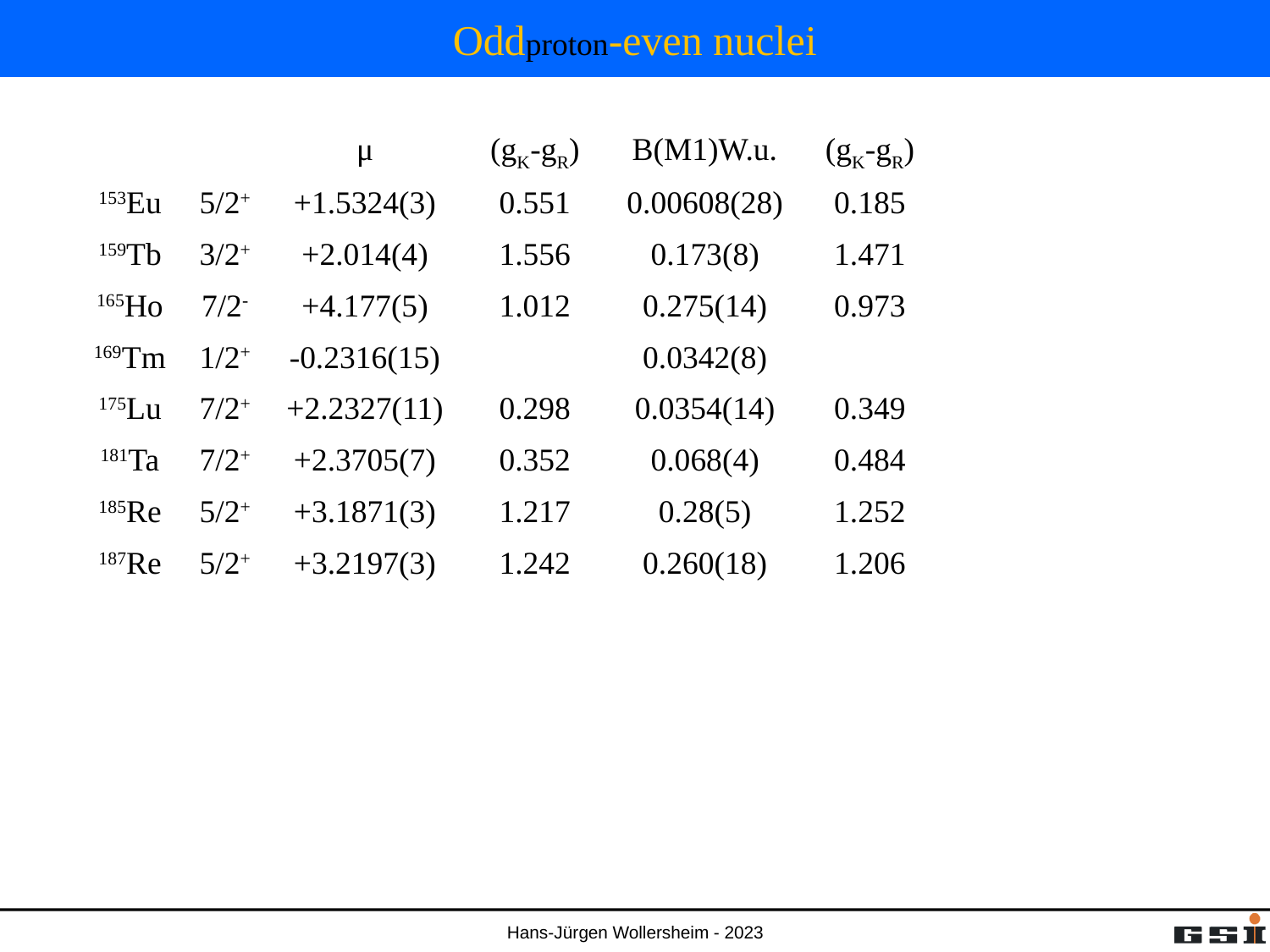

# Oddproton-even nuclei
|  |  | μ | (gK-gR) | B(M1)W.u. | (gK-gR) |  |  |
| --- | --- | --- | --- | --- | --- | --- | --- |
| 153Eu | 5/2+ | +1.5324(3) | 0.551 | 0.00608(28) | 0.185 |  |  |
| 159Tb | 3/2+ | +2.014(4) | 1.556 | 0.173(8) | 1.471 |  |  |
| 165Ho | 7/2- | +4.177(5) | 1.012 | 0.275(14) | 0.973 |  |  |
| 169Tm | 1/2+ | -0.2316(15) |  | 0.0342(8) |  |  |  |
| 175Lu | 7/2+ | +2.2327(11) | 0.298 | 0.0354(14) | 0.349 |  |  |
| 181Ta | 7/2+ | +2.3705(7) | 0.352 | 0.068(4) | 0.484 |  |  |
| 185Re | 5/2+ | +3.1871(3) | 1.217 | 0.28(5) | 1.252 |  |  |
| 187Re | 5/2+ | +3.2197(3) | 1.242 | 0.260(18) | 1.206 |  |  |